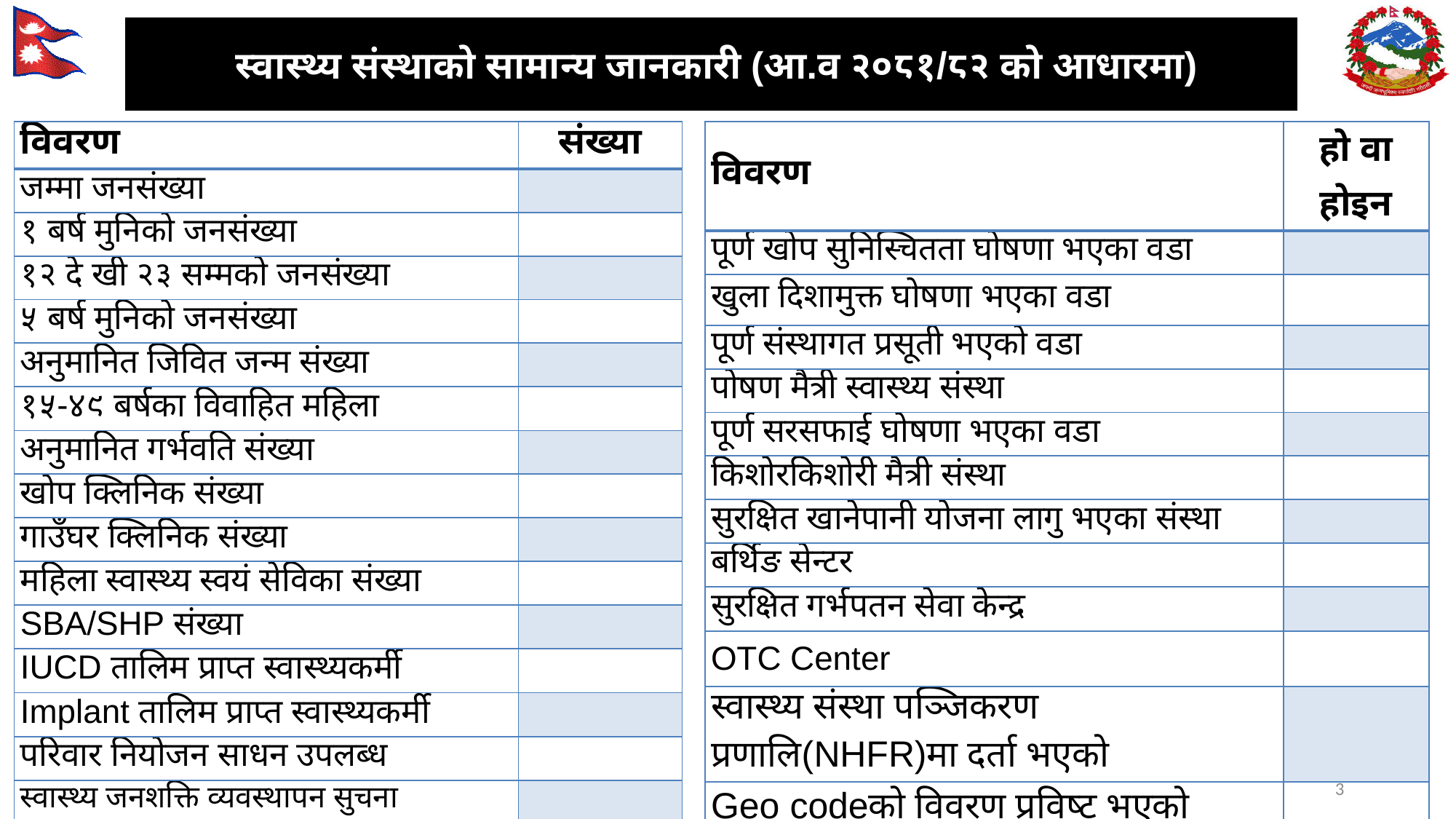

स्वास्थ्य संस्थाको सामान्य जानकारी (आ.व २०८१/८२ को आधारमा)
| विवरण | हो वा होइन |
| --- | --- |
| पूर्ण खोप सुनिस्चितता घोषणा भएका वडा |  |
| खुला दिशामुक्त घोषणा भएका वडा |  |
| पूर्ण संस्थागत प्रसूती भएको वडा |  |
| पोषण मैत्री स्वास्थ्य संस्था |  |
| पूर्ण सरसफाई घोषणा भएका वडा |  |
| किशोरकिशोरी मैत्री संस्था |  |
| सुरक्षित खानेपानी योजना लागु भएका संस्था |  |
| बर्थिङ सेन्टर |  |
| सुरक्षित गर्भपतन सेवा केन्द्र |  |
| OTC Center |  |
| स्वास्थ्य संस्था पञ्जिकरण प्रणालि(NHFR)मा दर्ता भएको |  |
| Geo codeको विवरण प्रविष्ट भएको |  |
| विवरण | संख्या |
| --- | --- |
| जम्मा जनसंख्या |  |
| १ बर्ष मुनिको जनसंख्या |  |
| १२ दे खी २३ सम्मको जनसंख्या |  |
| ५ बर्ष मुनिको जनसंख्या |  |
| अनुमानित जिवित जन्म संख्या |  |
| १५-४९ बर्षका विवाहित महिला |  |
| अनुमानित गर्भवति संख्या |  |
| खोप क्लिनिक संख्या |  |
| गाउँघर क्लिनिक संख्या |  |
| महिला स्वास्थ्य स्वयं सेविका संख्या |  |
| SBA/SHP संख्या |  |
| IUCD तालिम प्राप्त स्वास्थ्यकर्मी |  |
| Implant तालिम प्राप्त स्वास्थ्यकर्मी |  |
| परिवार नियोजन साधन उपलब्ध |  |
| स्वास्थ्य जनशक्ति व्यवस्थापन सुचना प्रणाली(NHWMIS)मा दर्ता भएका स्वास्थ्यकर्मीको संख्या |  |
3